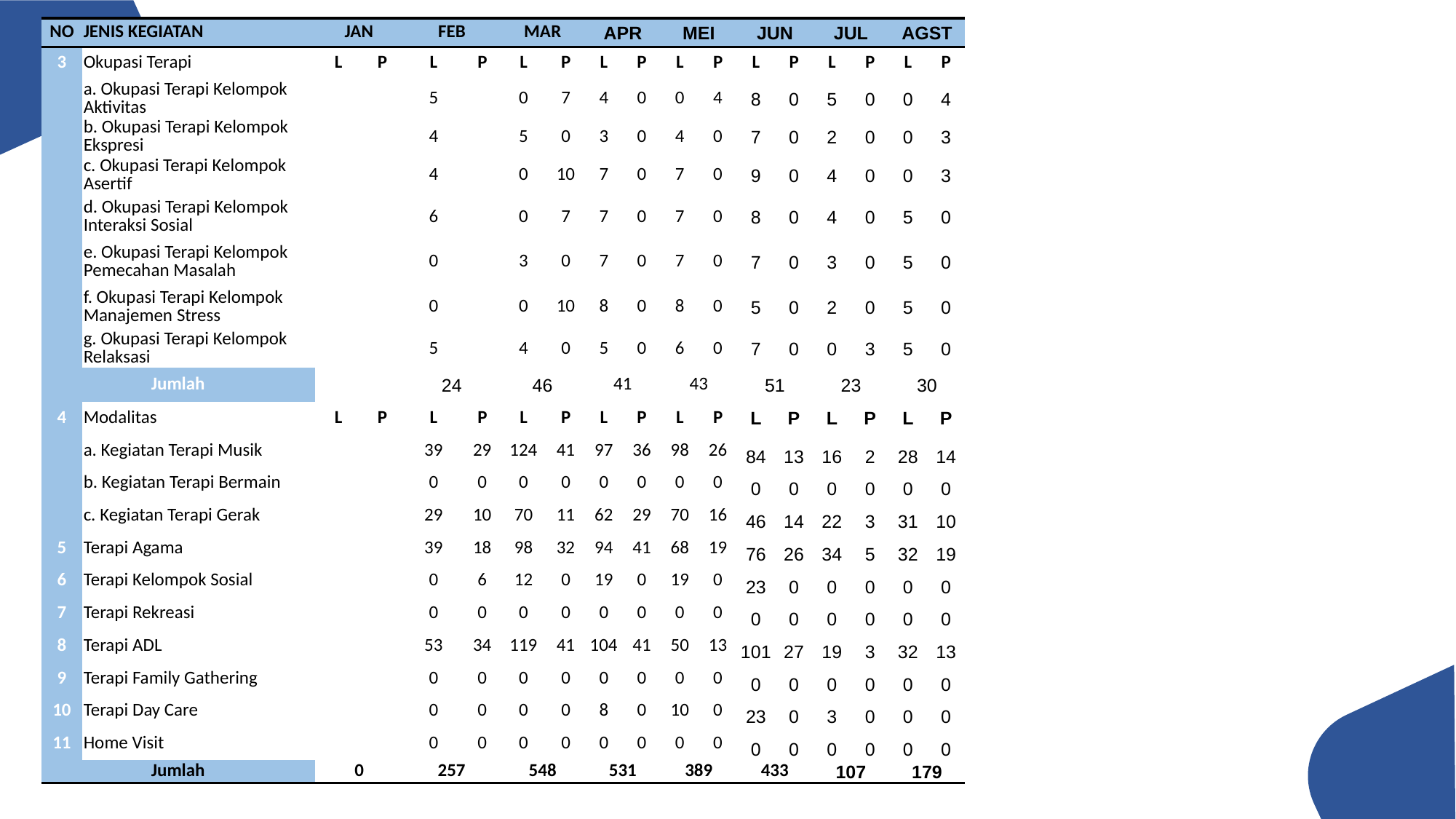

| NO | JENIS KEGIATAN | JAN |  | FEB |  | MAR |  | APR |  | MEI |  | JUN |  | JUL |  | AGST |  |
| --- | --- | --- | --- | --- | --- | --- | --- | --- | --- | --- | --- | --- | --- | --- | --- | --- | --- |
| 3 | Okupasi Terapi | L | P | L | P | L | P | L | P | L | P | L | P | L | P | L | P |
|  | a. Okupasi Terapi Kelompok Aktivitas |  |  | 5 |  | 0 | 7 | 4 | 0 | 0 | 4 | 8 | 0 | 5 | 0 | 0 | 4 |
|  | b. Okupasi Terapi Kelompok Ekspresi |  |  | 4 |  | 5 | 0 | 3 | 0 | 4 | 0 | 7 | 0 | 2 | 0 | 0 | 3 |
|  | c. Okupasi Terapi Kelompok Asertif |  |  | 4 |  | 0 | 10 | 7 | 0 | 7 | 0 | 9 | 0 | 4 | 0 | 0 | 3 |
|  | d. Okupasi Terapi Kelompok Interaksi Sosial |  |  | 6 |  | 0 | 7 | 7 | 0 | 7 | 0 | 8 | 0 | 4 | 0 | 5 | 0 |
|  | e. Okupasi Terapi Kelompok Pemecahan Masalah |  |  | 0 |  | 3 | 0 | 7 | 0 | 7 | 0 | 7 | 0 | 3 | 0 | 5 | 0 |
|  | f. Okupasi Terapi Kelompok Manajemen Stress |  |  | 0 |  | 0 | 10 | 8 | 0 | 8 | 0 | 5 | 0 | 2 | 0 | 5 | 0 |
|  | g. Okupasi Terapi Kelompok Relaksasi |  |  | 5 |  | 4 | 0 | 5 | 0 | 6 | 0 | 7 | 0 | 0 | 3 | 5 | 0 |
| Jumlah |  |  |  | 24 |  | 46 |  | 41 |  | 43 |  | 51 |  | 23 |  | 30 |  |
| 4 | Modalitas | L | P | L | P | L | P | L | P | L | P | L | P | L | P | L | P |
|  | a. Kegiatan Terapi Musik |  |  | 39 | 29 | 124 | 41 | 97 | 36 | 98 | 26 | 84 | 13 | 16 | 2 | 28 | 14 |
|  | b. Kegiatan Terapi Bermain |  |  | 0 | 0 | 0 | 0 | 0 | 0 | 0 | 0 | 0 | 0 | 0 | 0 | 0 | 0 |
|  | c. Kegiatan Terapi Gerak |  |  | 29 | 10 | 70 | 11 | 62 | 29 | 70 | 16 | 46 | 14 | 22 | 3 | 31 | 10 |
| 5 | Terapi Agama |  |  | 39 | 18 | 98 | 32 | 94 | 41 | 68 | 19 | 76 | 26 | 34 | 5 | 32 | 19 |
| 6 | Terapi Kelompok Sosial |  |  | 0 | 6 | 12 | 0 | 19 | 0 | 19 | 0 | 23 | 0 | 0 | 0 | 0 | 0 |
| 7 | Terapi Rekreasi |  |  | 0 | 0 | 0 | 0 | 0 | 0 | 0 | 0 | 0 | 0 | 0 | 0 | 0 | 0 |
| 8 | Terapi ADL |  |  | 53 | 34 | 119 | 41 | 104 | 41 | 50 | 13 | 101 | 27 | 19 | 3 | 32 | 13 |
| 9 | Terapi Family Gathering |  |  | 0 | 0 | 0 | 0 | 0 | 0 | 0 | 0 | 0 | 0 | 0 | 0 | 0 | 0 |
| 10 | Terapi Day Care |  |  | 0 | 0 | 0 | 0 | 8 | 0 | 10 | 0 | 23 | 0 | 3 | 0 | 0 | 0 |
| 11 | Home Visit |  |  | 0 | 0 | 0 | 0 | 0 | 0 | 0 | 0 | 0 | 0 | 0 | 0 | 0 | 0 |
| Jumlah |  | 0 |  | 257 |  | 548 |  | 531 |  | 389 |  | 433 |  | 107 |  | 179 |  |
38